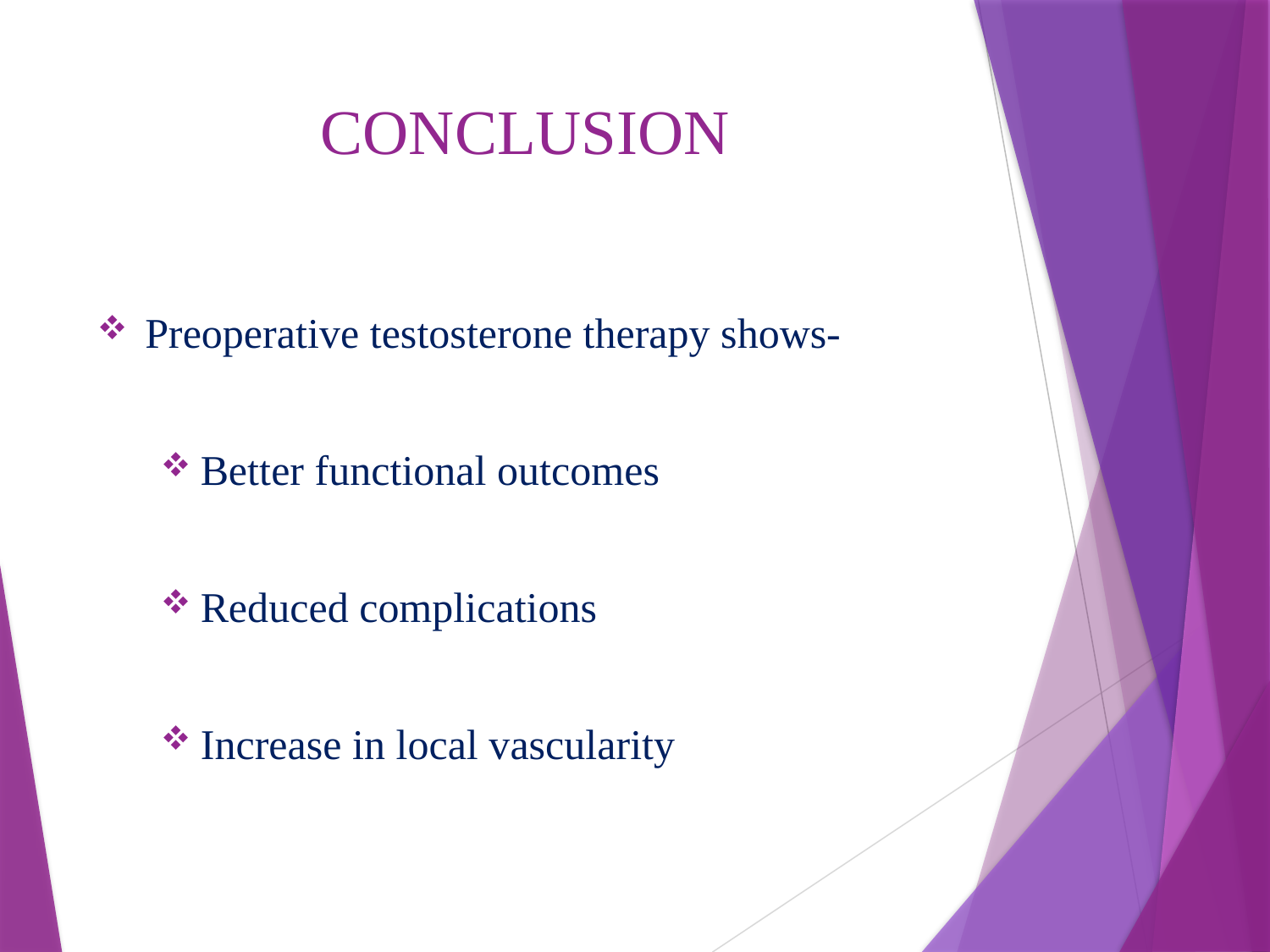

# CONCLUSION
Preoperative testosterone therapy shows-

Better functional outcomes

Reduced complications

Increase in local vascularity